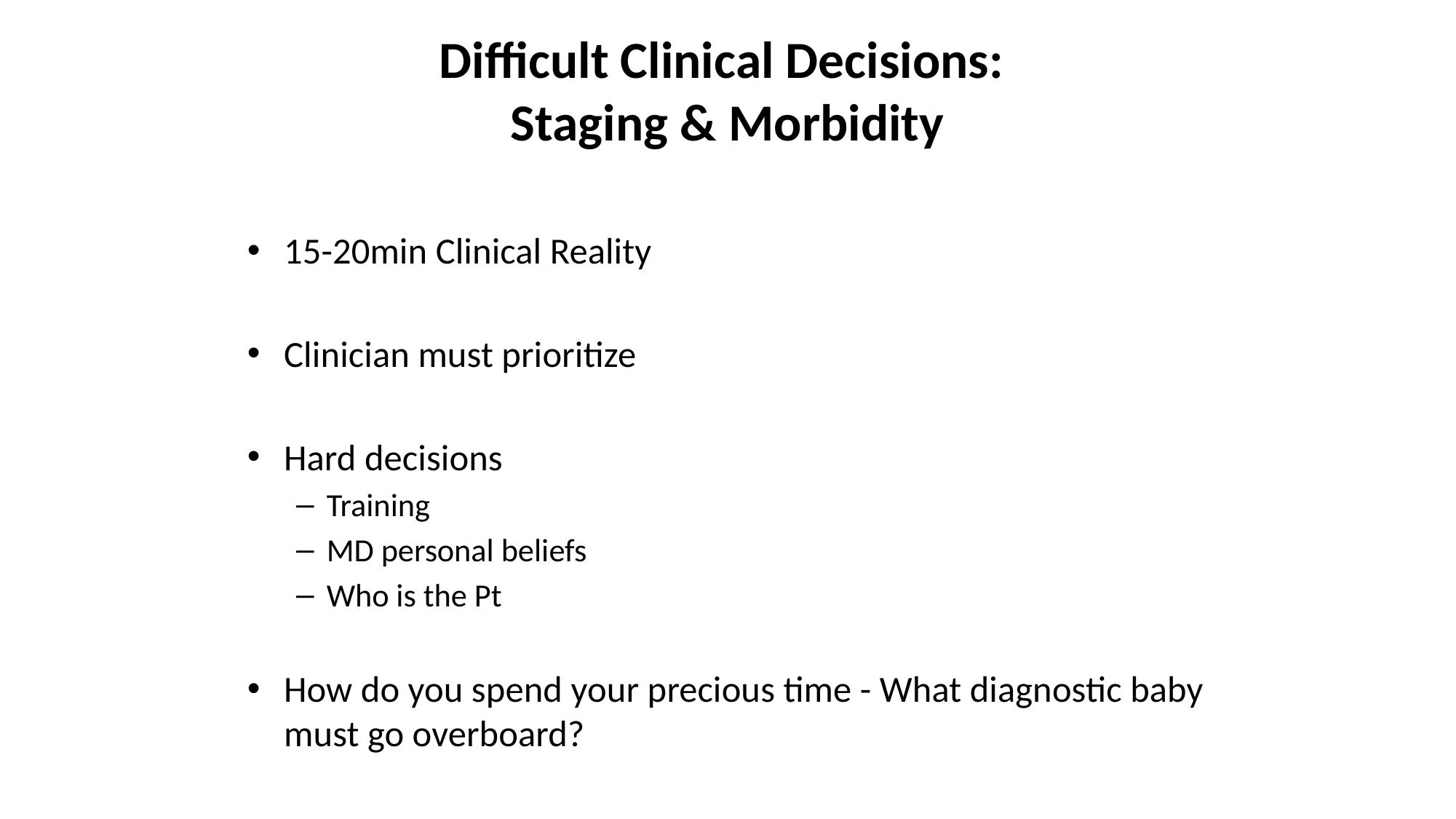

# Difficult Clinical Decisions: Staging & Morbidity

15-20min Clinical Reality

Clinician must prioritize

Hard decisions
Training
MD personal beliefs
Who is the Pt

How do you spend your precious time - What diagnostic baby must go overboard?